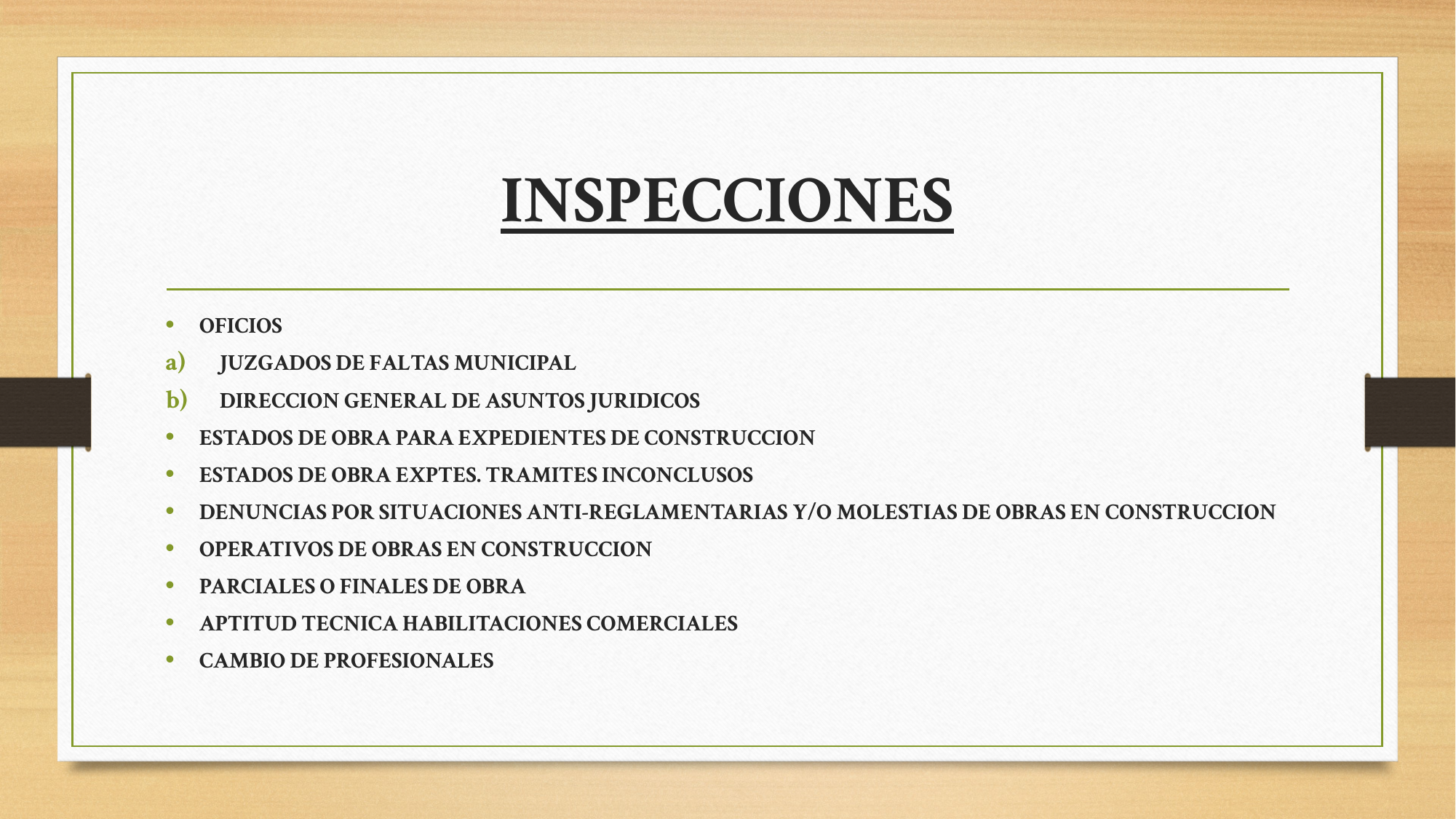

# INSPECCIONES
OFICIOS
JUZGADOS DE FALTAS MUNICIPAL
DIRECCION GENERAL DE ASUNTOS JURIDICOS
ESTADOS DE OBRA PARA EXPEDIENTES DE CONSTRUCCION
ESTADOS DE OBRA EXPTES. TRAMITES INCONCLUSOS
DENUNCIAS POR SITUACIONES ANTI-REGLAMENTARIAS Y/O MOLESTIAS DE OBRAS EN CONSTRUCCION
OPERATIVOS DE OBRAS EN CONSTRUCCION
PARCIALES O FINALES DE OBRA
APTITUD TECNICA HABILITACIONES COMERCIALES
CAMBIO DE PROFESIONALES